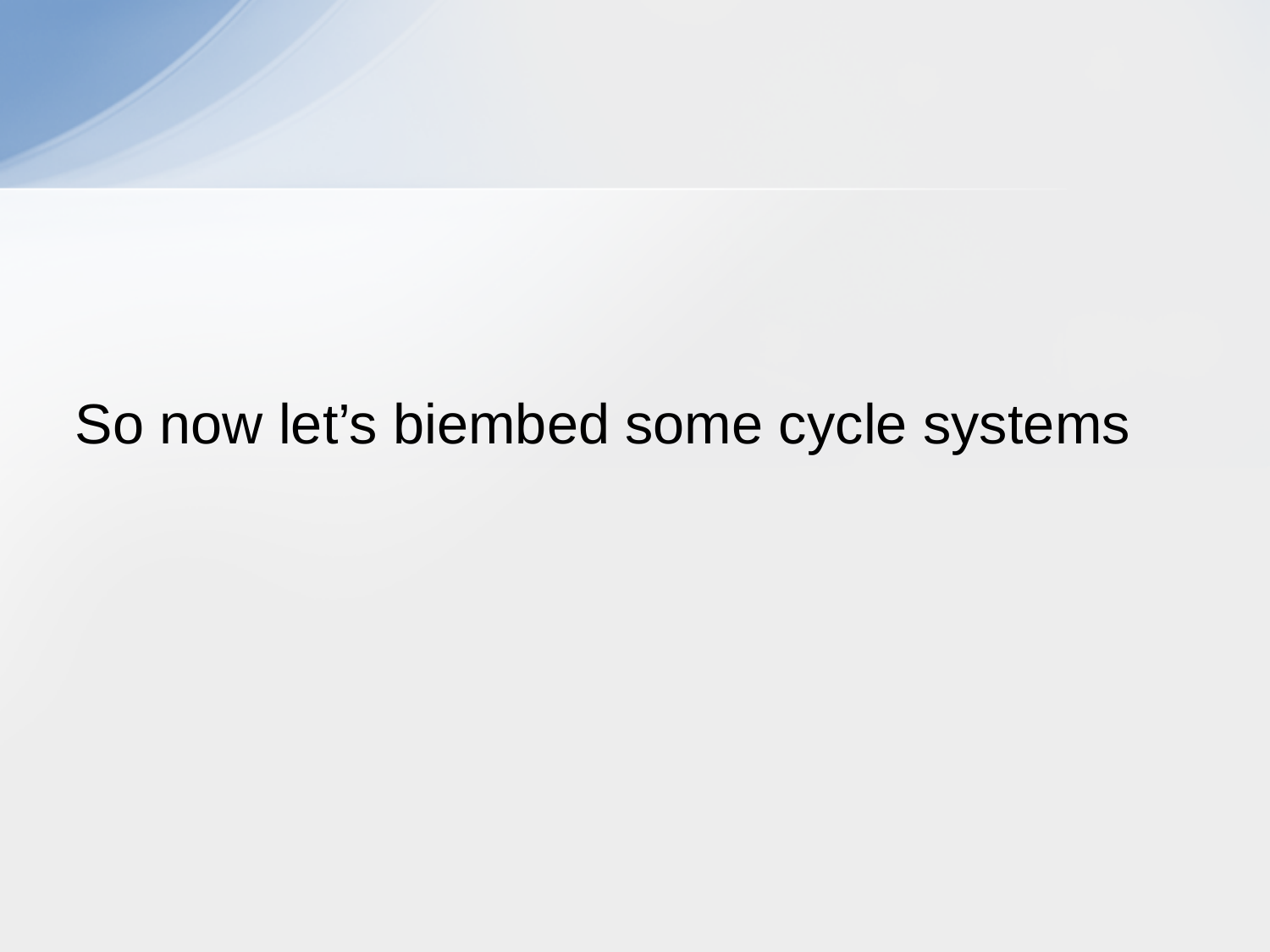

So now let’s biembed some cycle systems